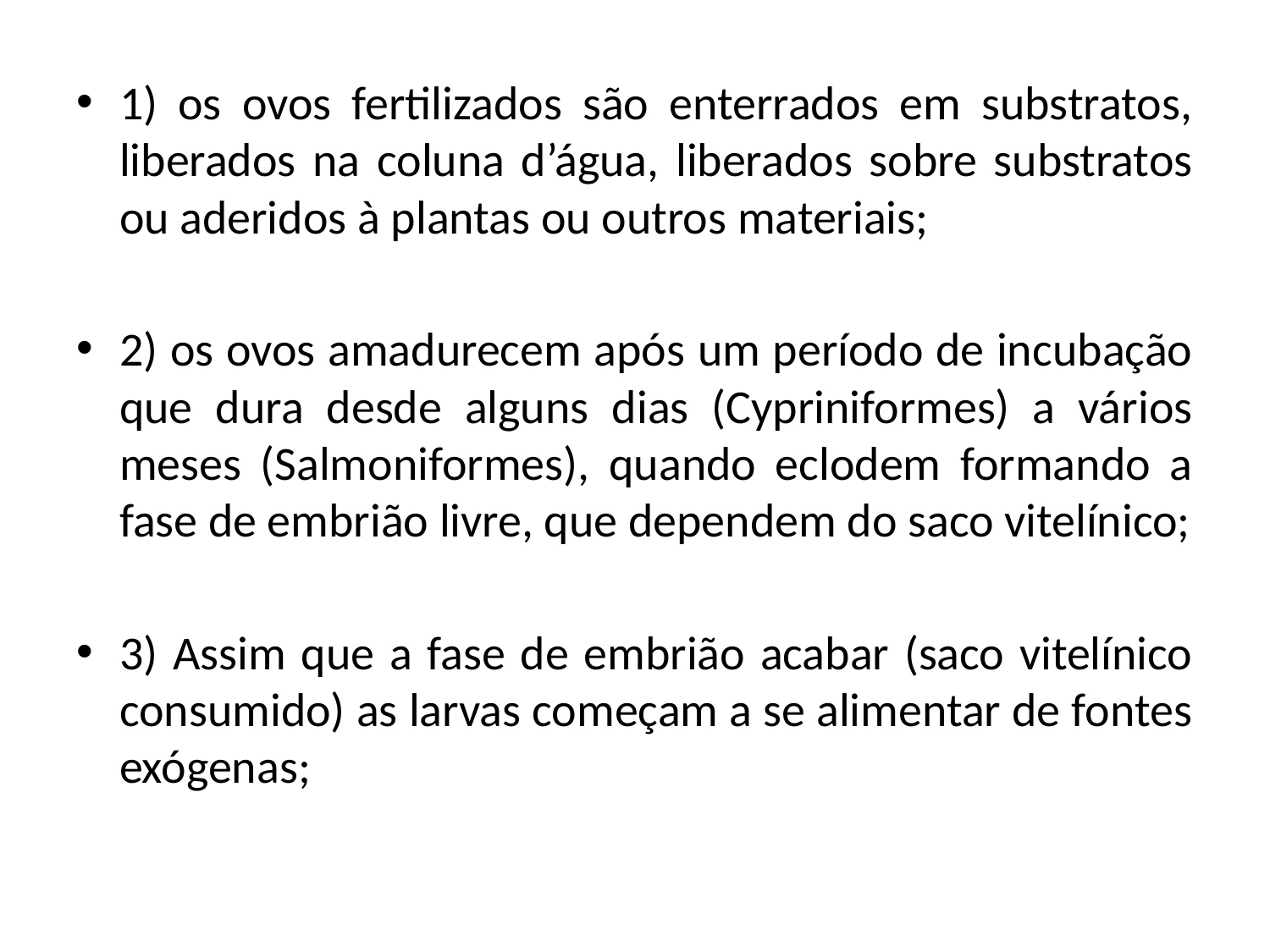

1) os ovos fertilizados são enterrados em substratos, liberados na coluna d’água, liberados sobre substratos ou aderidos à plantas ou outros materiais;

2) os ovos amadurecem após um período de incubação que dura desde alguns dias (Cypriniformes) a vários meses (Salmoniformes), quando eclodem formando a fase de embrião livre, que dependem do saco vitelínico;

3) Assim que a fase de embrião acabar (saco vitelínico consumido) as larvas começam a se alimentar de fontes exógenas;